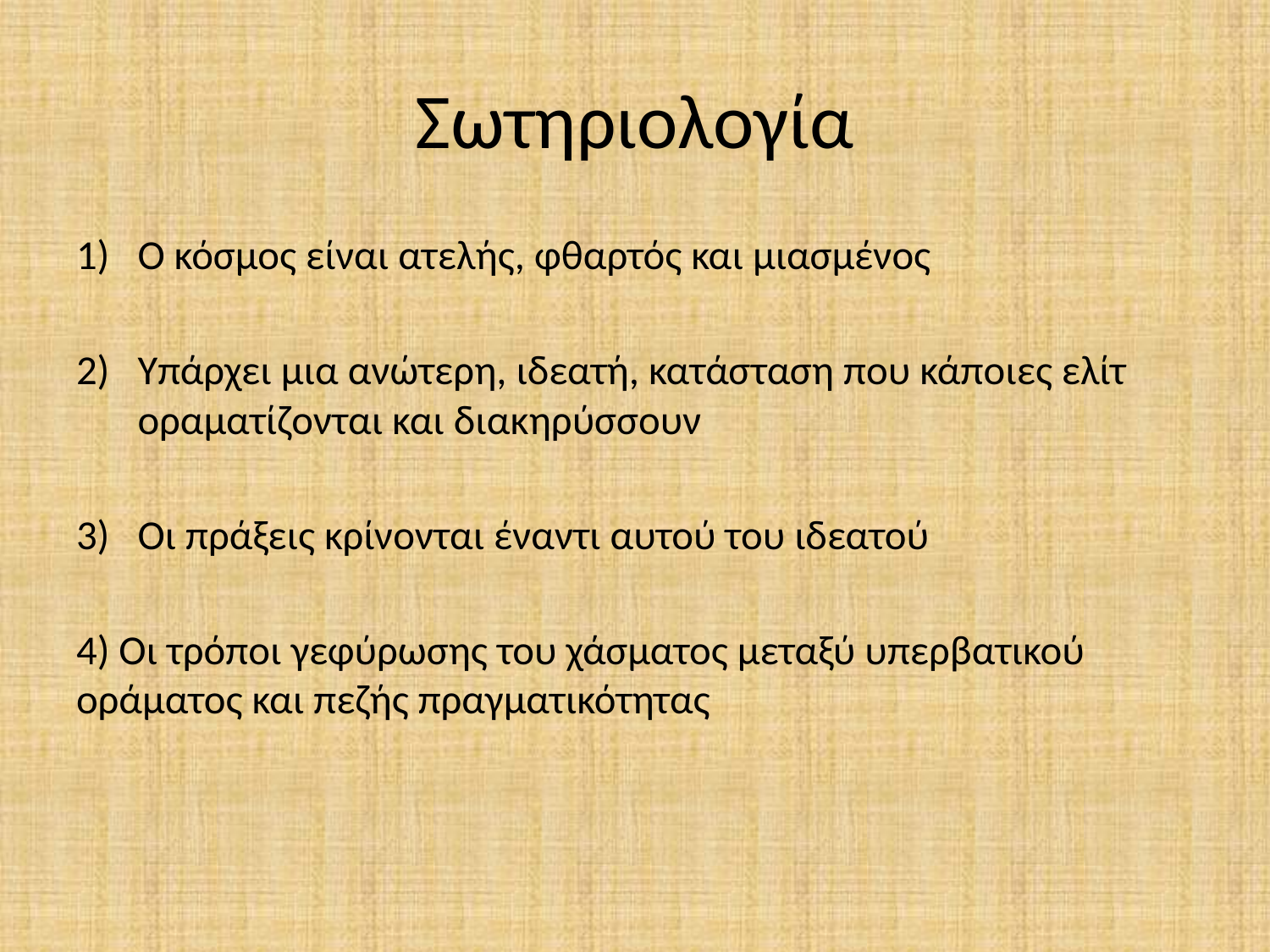

# Σωτηριολογία
Ο κόσμος είναι ατελής, φθαρτός και μιασμένος

Υπάρχει μια ανώτερη, ιδεατή, κατάσταση που κάποιες ελίτ οραματίζονται και διακηρύσσουν

Οι πράξεις κρίνονται έναντι αυτού του ιδεατού

4) Οι τρόποι γεφύρωσης του χάσματος μεταξύ υπερβατικού οράματος και πεζής πραγματικότητας